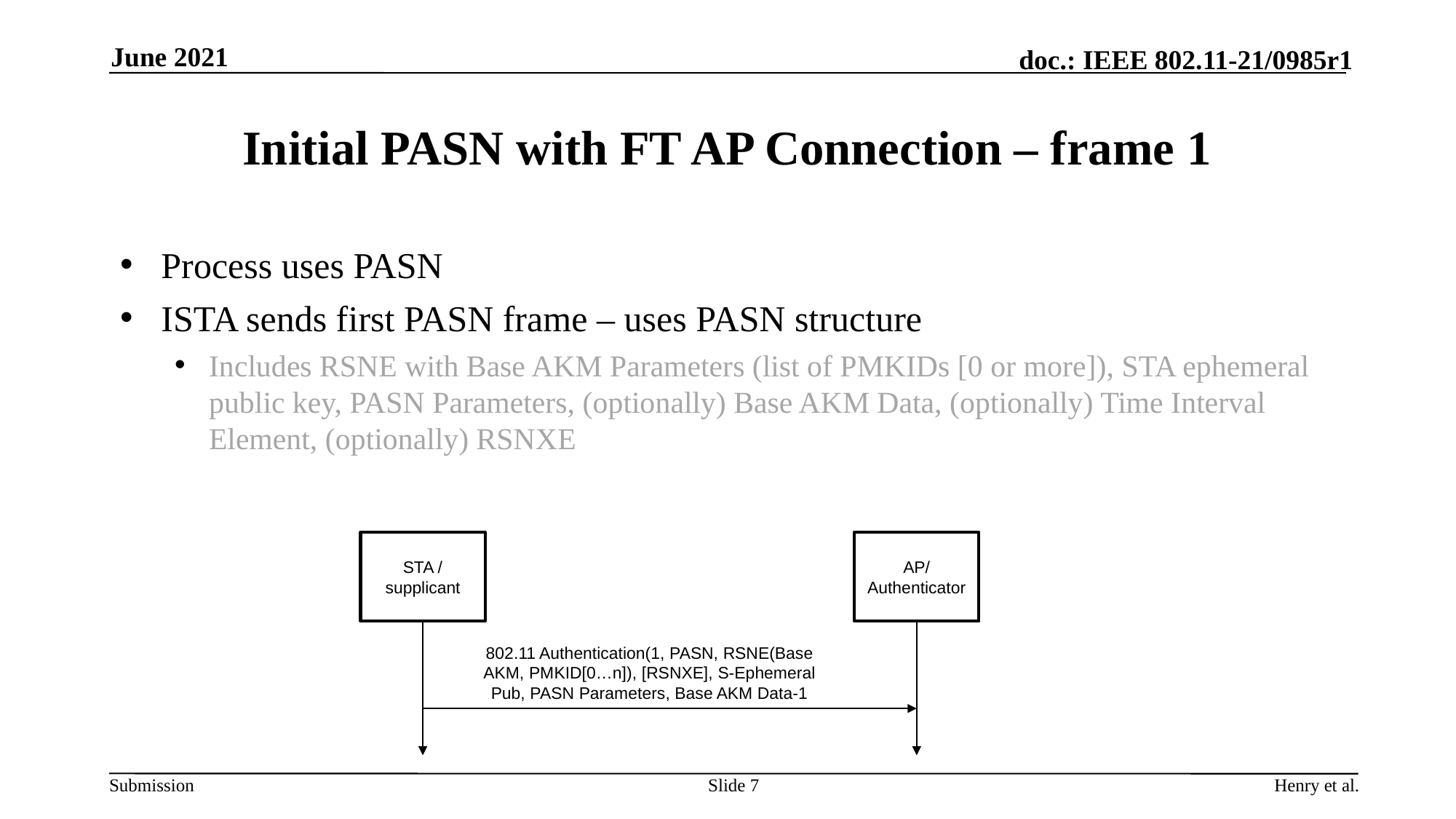

June 2021
# Initial PASN with FT AP Connection – frame 1
Process uses PASN
ISTA sends first PASN frame – uses PASN structure
Includes RSNE with Base AKM Parameters (list of PMKIDs [0 or more]), STA ephemeral public key, PASN Parameters, (optionally) Base AKM Data, (optionally) Time Interval Element, (optionally) RSNXE

STA / supplicant
AP/ Authenticator
802.11 Authentication(1, PASN, RSNE(Base AKM, PMKID[0…n]), [RSNXE], S-Ephemeral Pub, PASN Parameters, Base AKM Data-1
Slide 7
Henry et al.